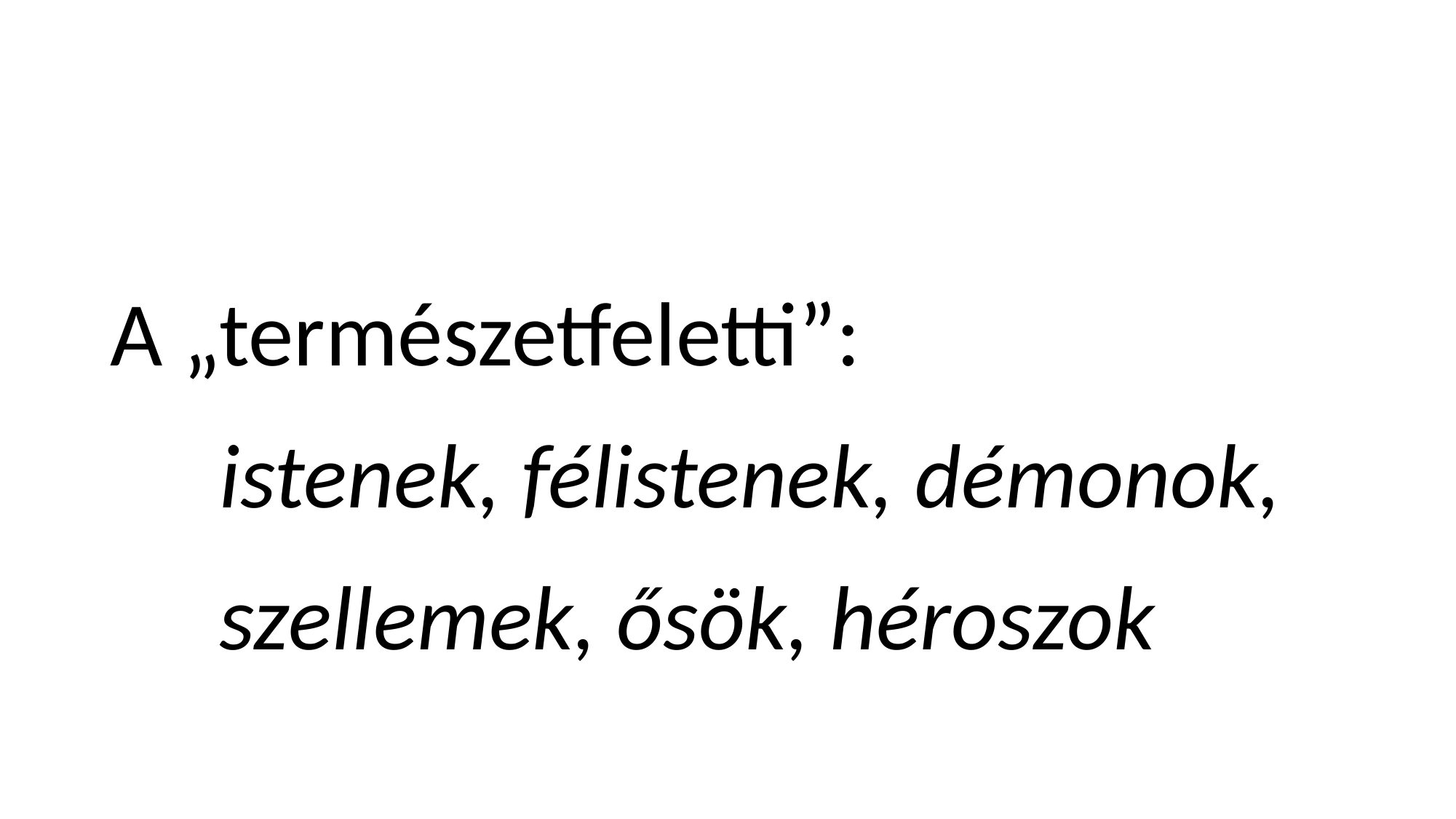

# A „természetfeletti”: istenek, félistenek, démonok, szellemek, ősök, héroszok